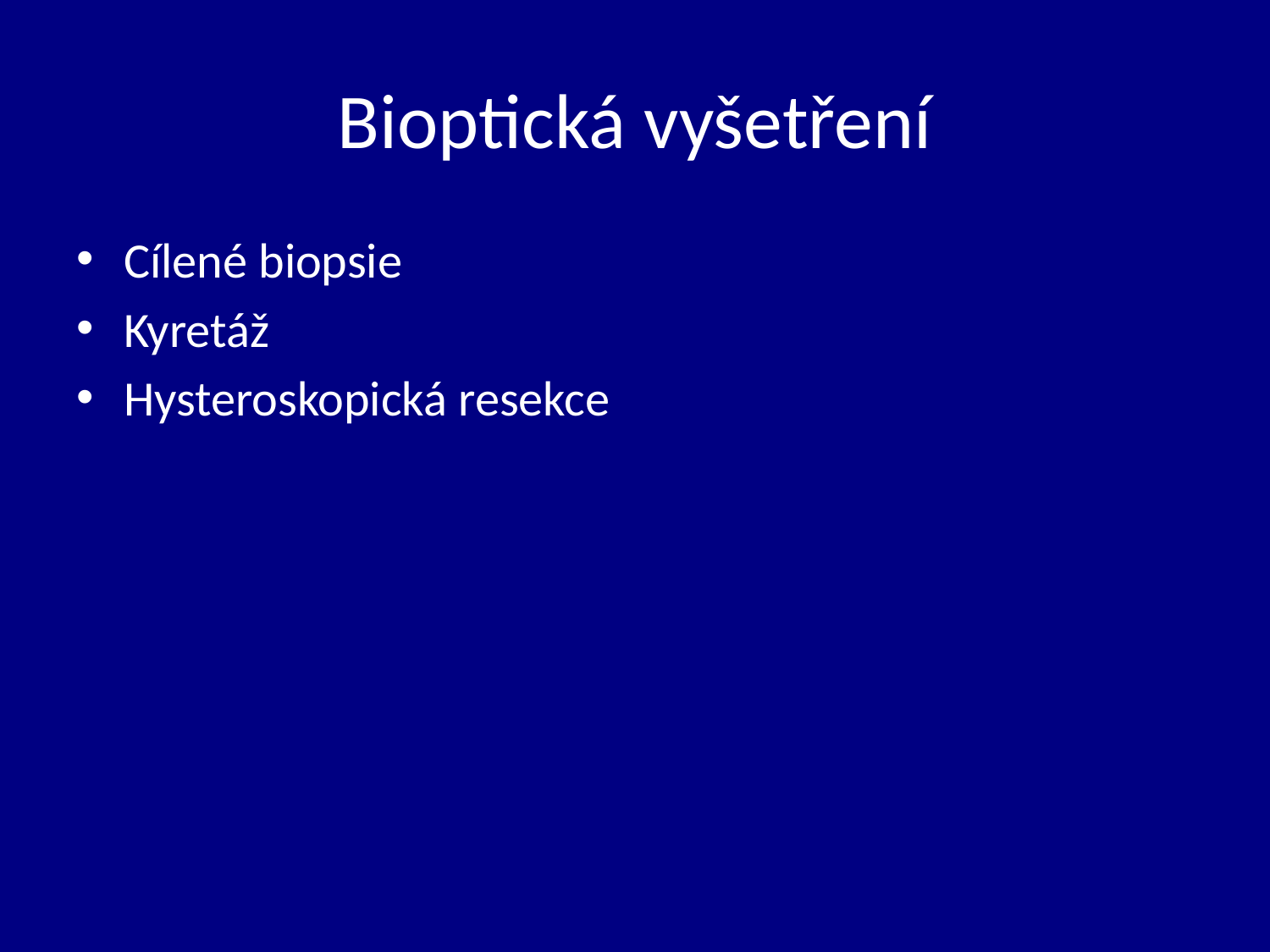

# Bioptická vyšetření
Cílené biopsie
Kyretáž
Hysteroskopická resekce